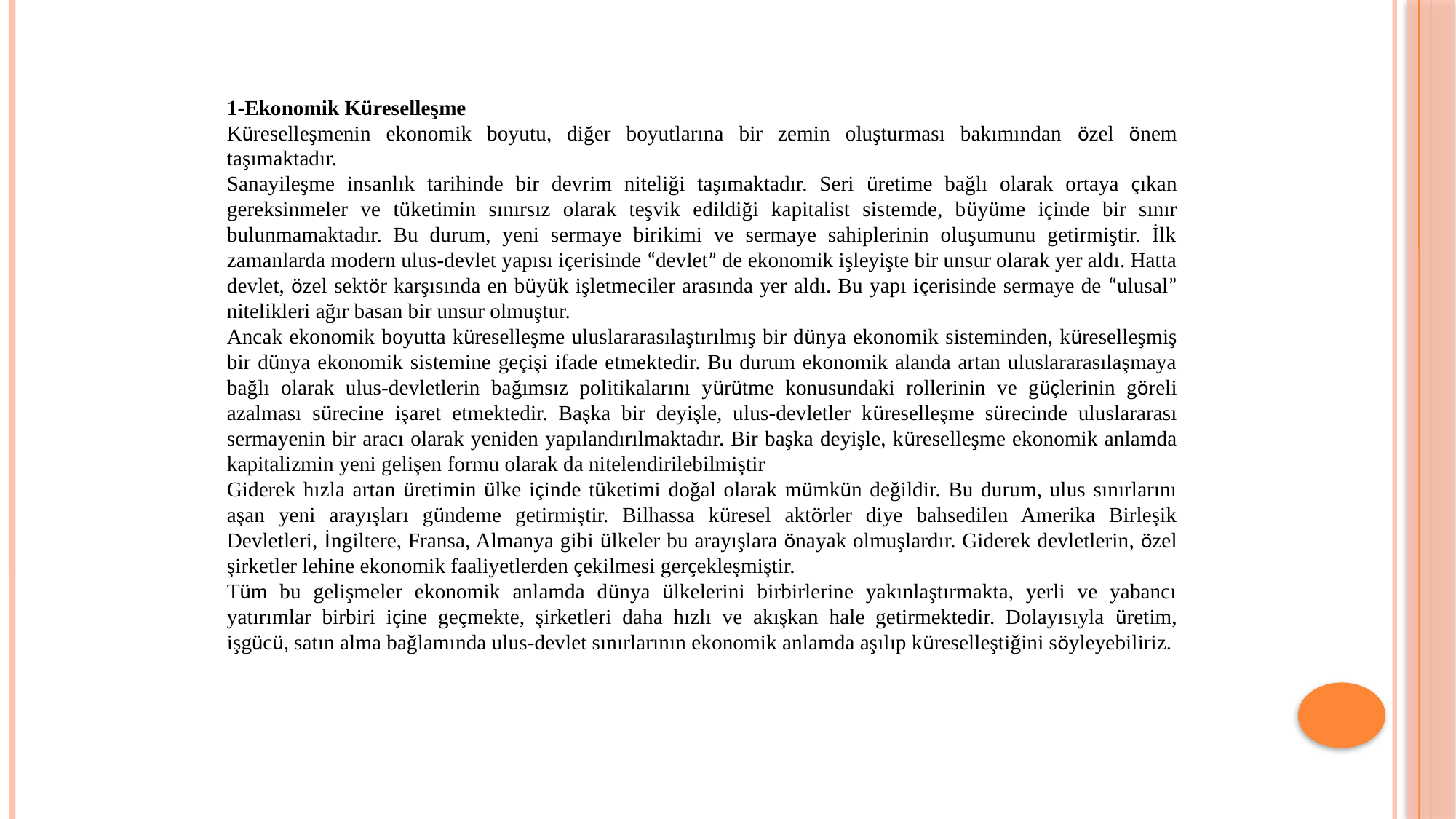

1-Ekonomik Küreselleşme
Küreselleşmenin ekonomik boyutu, diğer boyutlarına bir zemin oluşturması bakımından özel önem taşımaktadır.
Sanayileşme insanlık tarihinde bir devrim niteliği taşımaktadır. Seri üretime bağlı olarak ortaya çıkan gereksinmeler ve tüketimin sınırsız olarak teşvik edildiği kapitalist sistemde, büyüme içinde bir sınır bulunmamaktadır. Bu durum, yeni sermaye birikimi ve sermaye sahiplerinin oluşumunu getirmiştir. İlk zamanlarda modern ulus-devlet yapısı içerisinde “devlet” de ekonomik işleyişte bir unsur olarak yer aldı. Hatta devlet, özel sektör karşısında en büyük işletmeciler arasında yer aldı. Bu yapı içerisinde sermaye de “ulusal” nitelikleri ağır basan bir unsur olmuştur.
Ancak ekonomik boyutta küreselleşme uluslararasılaştırılmış bir dünya ekonomik sisteminden, küreselleşmiş bir dünya ekonomik sistemine geçişi ifade etmektedir. Bu durum ekonomik alanda artan uluslararasılaşmaya bağlı olarak ulus-devletlerin bağımsız politikalarını yürütme konusundaki rollerinin ve güçlerinin göreli azalması sürecine işaret etmektedir. Başka bir deyişle, ulus-devletler küreselleşme sürecinde uluslararası sermayenin bir aracı olarak yeniden yapılandırılmaktadır. Bir başka deyişle, küreselleşme ekonomik anlamda kapitalizmin yeni gelişen formu olarak da nitelendirilebilmiştir
Giderek hızla artan üretimin ülke içinde tüketimi doğal olarak mümkün değildir. Bu durum, ulus sınırlarını aşan yeni arayışları gündeme getirmiştir. Bilhassa küresel aktörler diye bahsedilen Amerika Birleşik Devletleri, İngiltere, Fransa, Almanya gibi ülkeler bu arayışlara önayak olmuşlardır. Giderek devletlerin, özel şirketler lehine ekonomik faaliyetlerden çekilmesi gerçekleşmiştir.
Tüm bu gelişmeler ekonomik anlamda dünya ülkelerini birbirlerine yakınlaştırmakta, yerli ve yabancı yatırımlar birbiri içine geçmekte, şirketleri daha hızlı ve akışkan hale getirmektedir. Dolayısıyla üretim, işgücü, satın alma bağlamında ulus-devlet sınırlarının ekonomik anlamda aşılıp küreselleştiğini söyleyebiliriz.